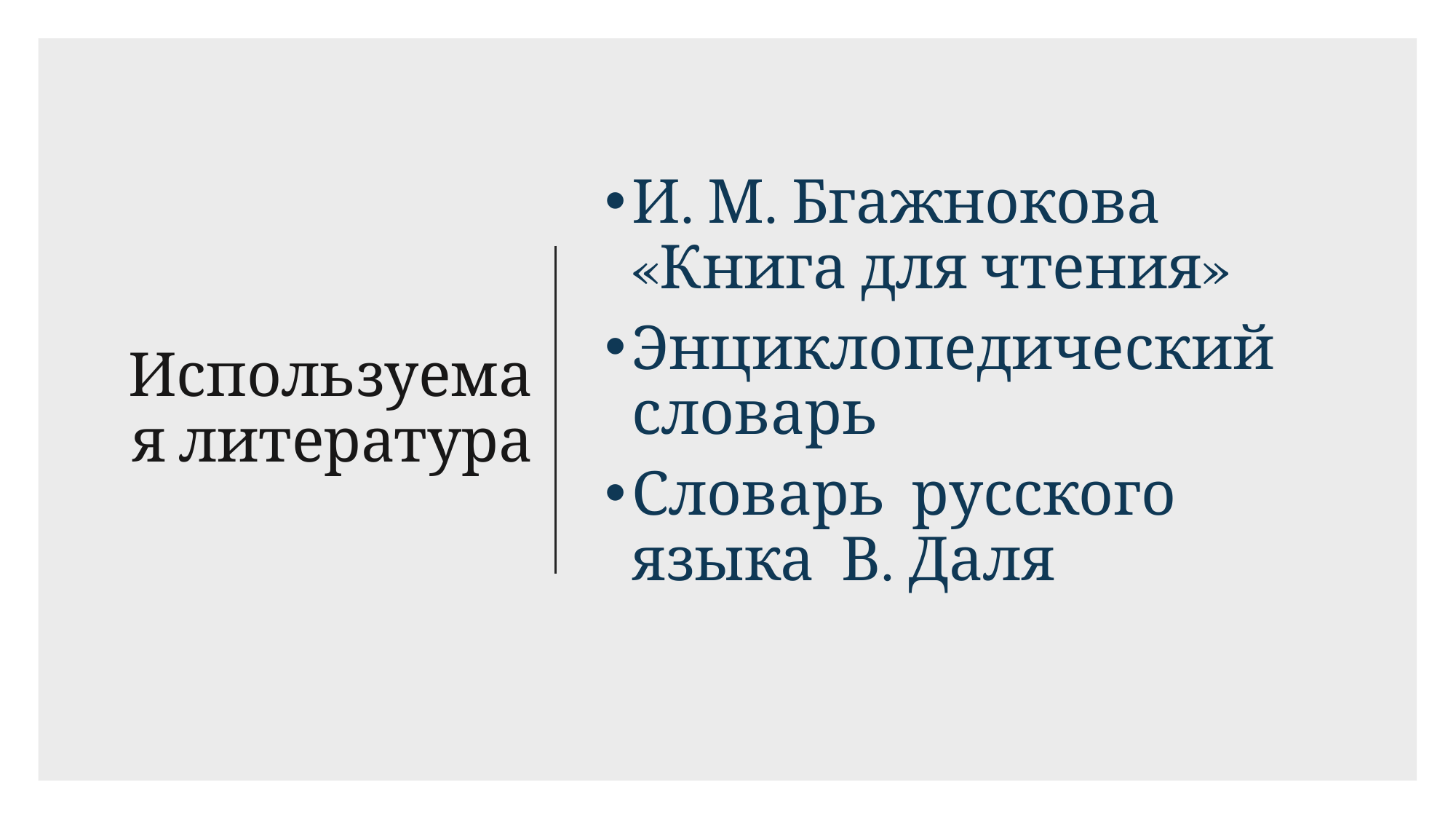

# Используемая литература
И. М. Бгажнокова  «Книга для чтения»
Энциклопедический  словарь
Словарь  русского  языка  В. Даля